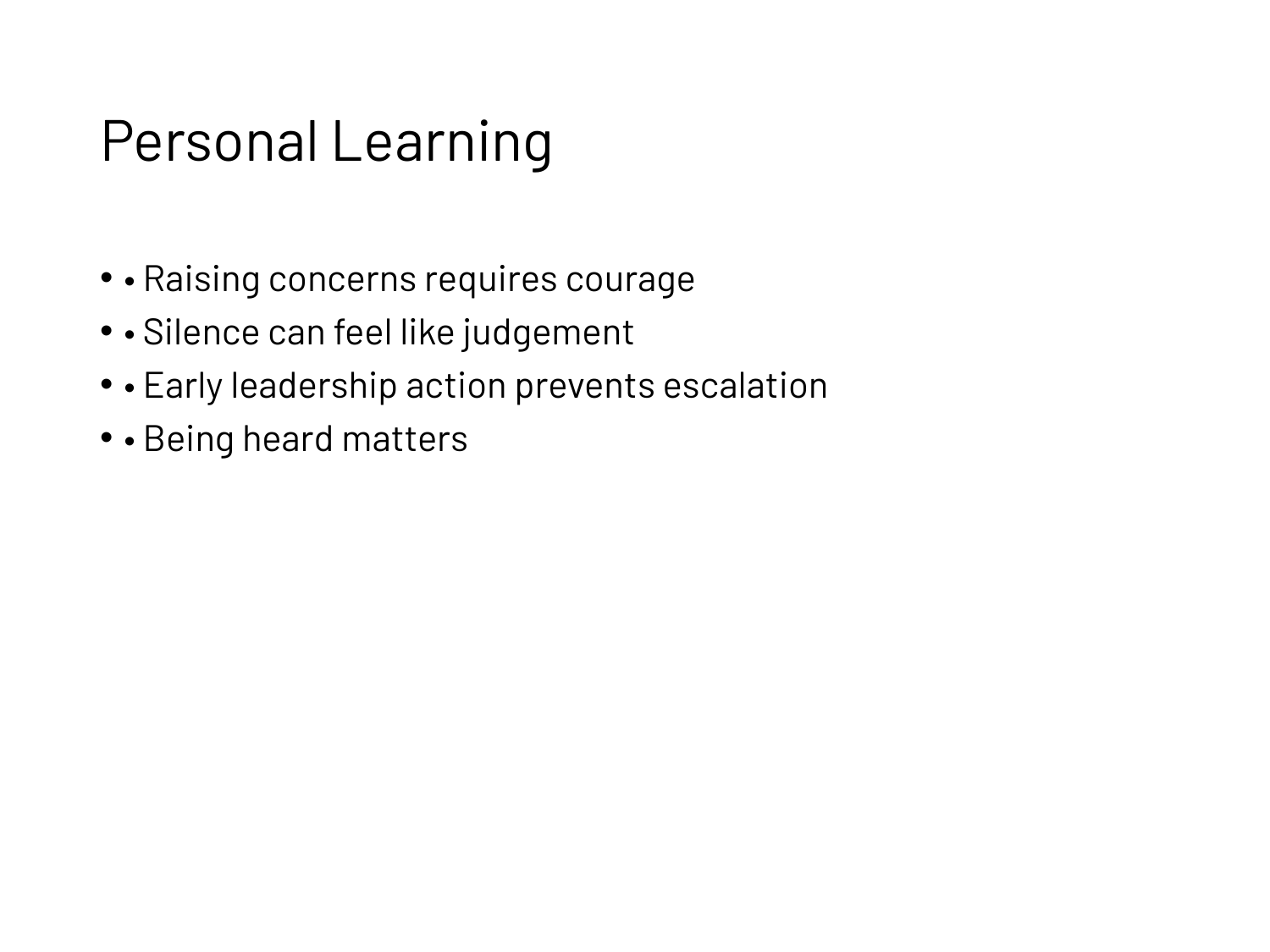

# Personal Learning
• Raising concerns requires courage
• Silence can feel like judgement
• Early leadership action prevents escalation
• Being heard matters